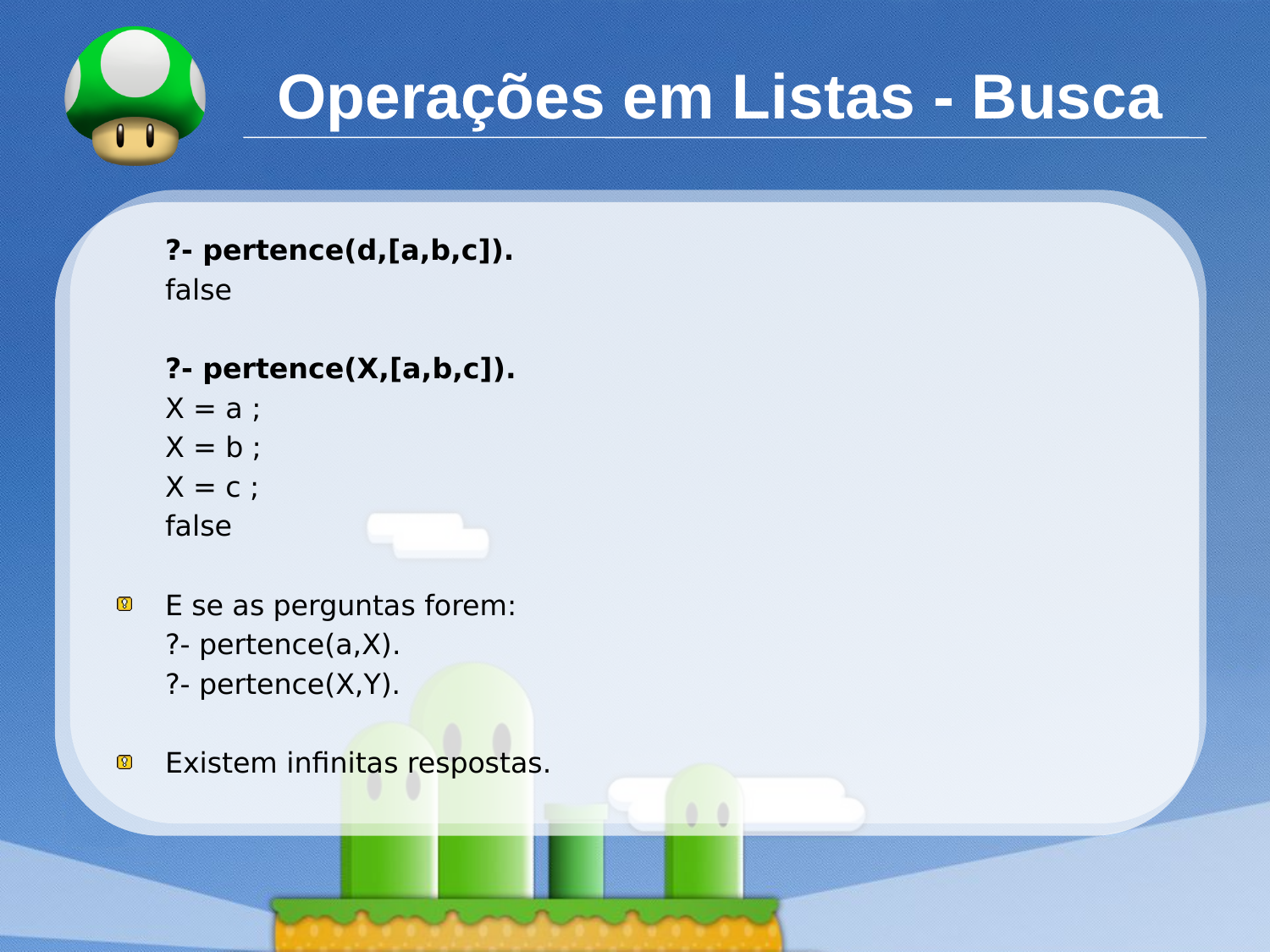

# Operações em Listas - Busca
	?- pertence(d,[a,b,c]).
	false

	?- pertence(X,[a,b,c]).
	X = a ;
	X = b ;
	X = c ;
	false

E se as perguntas forem:
	?- pertence(a,X).
	?- pertence(X,Y).

Existem infinitas respostas.